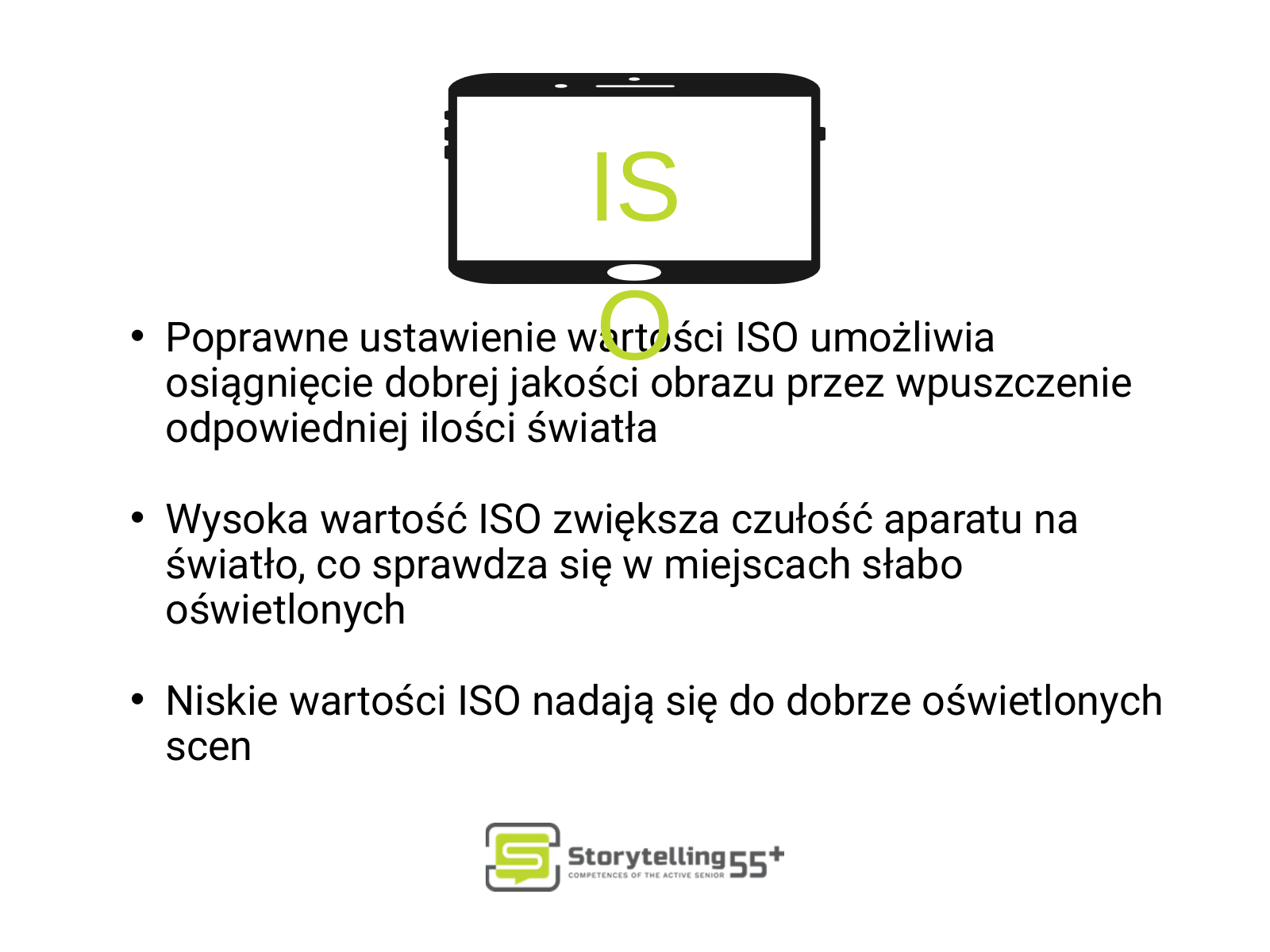

ISO
Poprawne ustawienie wartości ISO umożliwia osiągnięcie dobrej jakości obrazu przez wpuszczenie odpowiedniej ilości światła

Wysoka wartość ISO zwiększa czułość aparatu na światło, co sprawdza się w miejscach słabo oświetlonych

Niskie wartości ISO nadają się do dobrze oświetlonych scen